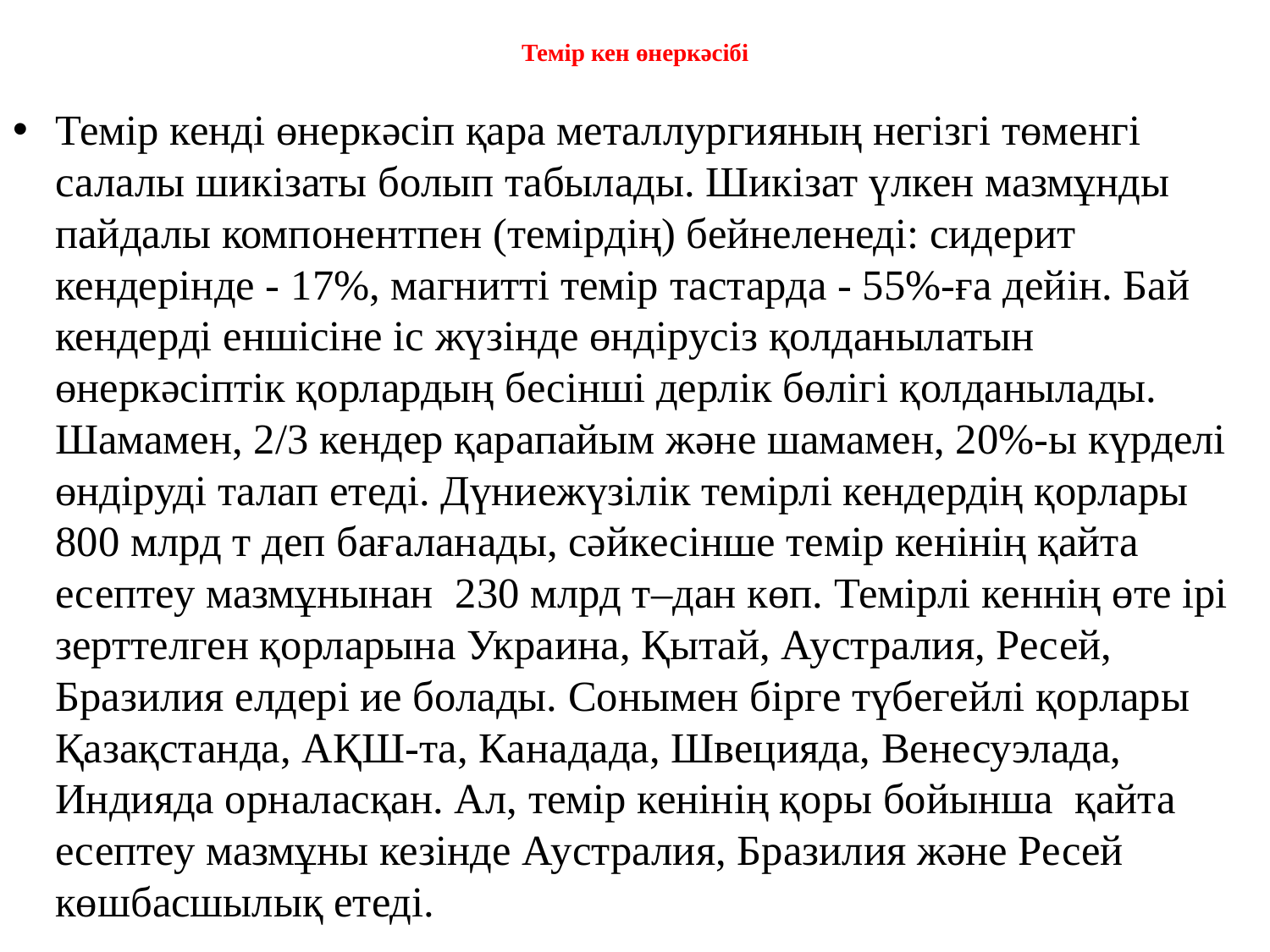

# Темiр кен өнеркәсiбі
Темiр кендi өнеркәсiп қара металлургияның негiзгi төменгi салалы шикізаты болып табылады. Шикізат үлкен мазмұнды пайдалы компонентпен (темірдің) бейнеленеді: сидерит кендерiнде - 17%, магнитті темiр тастарда - 55%-ға дейiн. Бай кендердi еншiсіне iс жүзiнде өндiрусiз қолданылатын өнеркәсiптiк қорлардың бесiншi дерлiк бөлiгi қолданылады. Шамамен, 2/3 кендер қарапайым және шамамен, 20%-ы күрделі өндіруді талап етеді. Дүниежүзілік темірлі кендердің қорлары 800 млрд т деп бағаланады, сәйкесінше темір кенінің қайта есептеу мазмұнынан  230 млрд т–дан көп. Темiрлi кеннiң өте iрi зерттелген қорларына Украина, Қытай, Аустралия, Ресей, Бразилия елдері ие болады. Сонымен бiрге түбегейлi қорлары Қазақстанда, АҚШ-та, Канадада, Швецияда, Венесуэлада, Индияда орналасқан. Ал, темір кенінің қоры бойынша  қайта есептеу мазмұны кезінде Аустралия, Бразилия және Ресей көшбасшылық етеді.